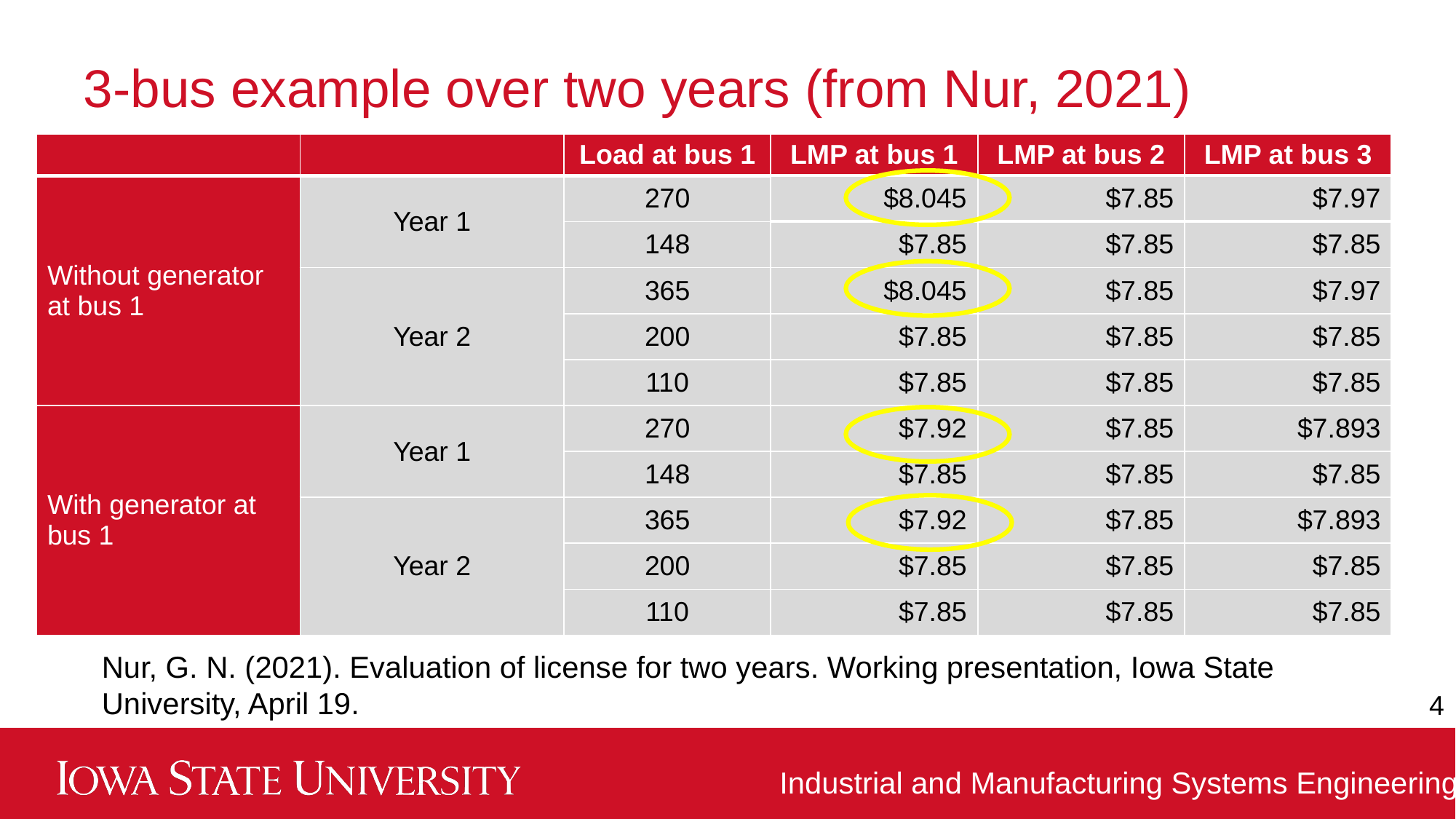

# 3-bus example over two years (from Nur, 2021)
|  |  | Load at bus 1 | LMP at bus 1 | LMP at bus 2 | LMP at bus 3 |
| --- | --- | --- | --- | --- | --- |
| Without generator at bus 1 | Year 1 | 270 | $8.045 | $7.85 | $7.97 |
|  |  | 148 | $7.85 | $7.85 | $7.85 |
|  | Year 2 | 365 | $8.045 | $7.85 | $7.97 |
|  |  | 200 | $7.85 | $7.85 | $7.85 |
|  |  | 110 | $7.85 | $7.85 | $7.85 |
| With generator at bus 1 | Year 1 | 270 | $7.92 | $7.85 | $7.893 |
|  |  | 148 | $7.85 | $7.85 | $7.85 |
|  | Year 2 | 365 | $7.92 | $7.85 | $7.893 |
|  |  | 200 | $7.85 | $7.85 | $7.85 |
|  |  | 110 | $7.85 | $7.85 | $7.85 |

Nur, G. N. (2021). Evaluation of license for two years. Working presentation, Iowa State University, April 19.
4